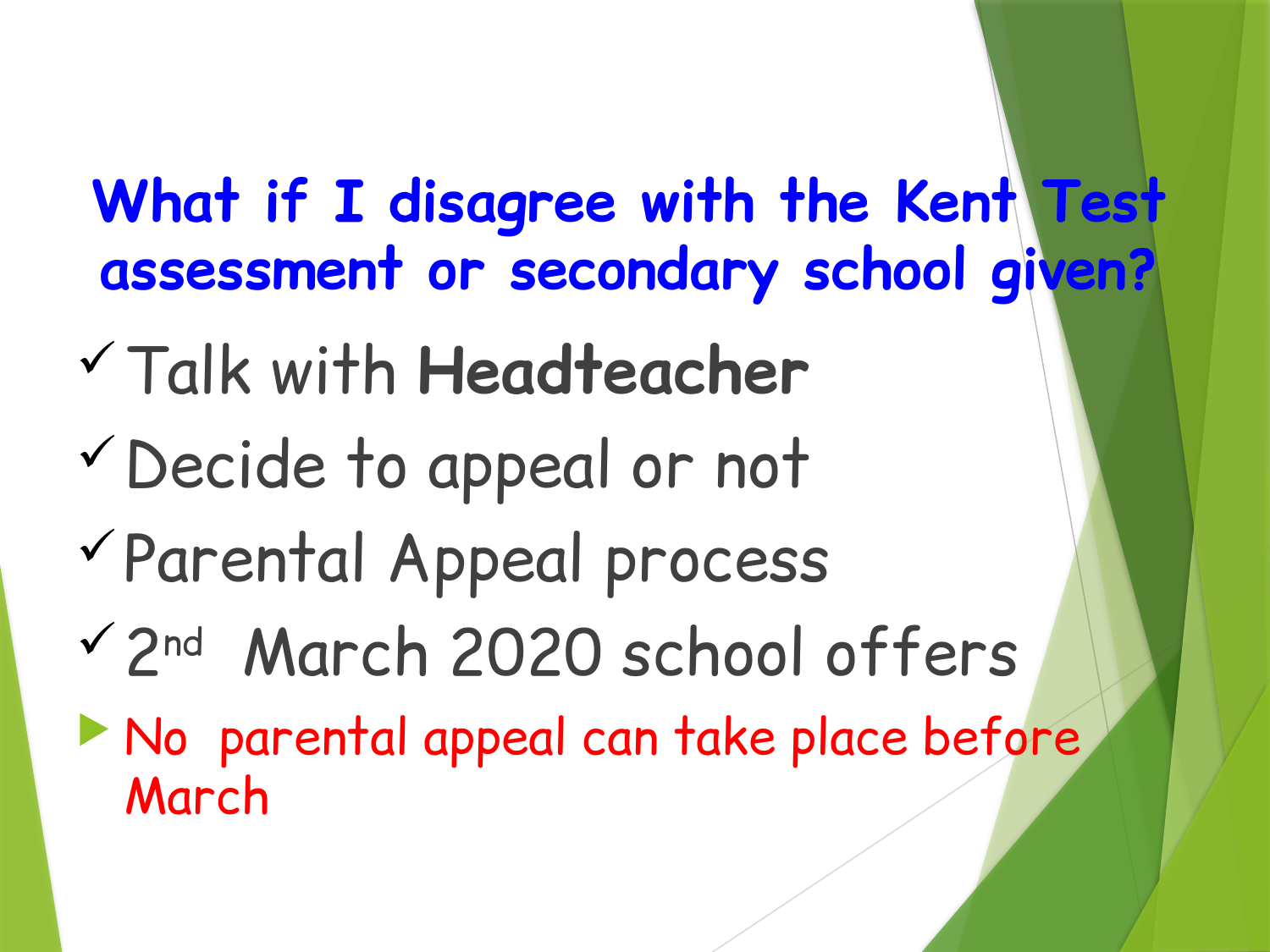

# What if I disagree with the Kent Test assessment or secondary school given?
Talk with Headteacher
Decide to appeal or not
Parental Appeal process
2nd  March 2020 school offers
No  parental appeal can take place before March